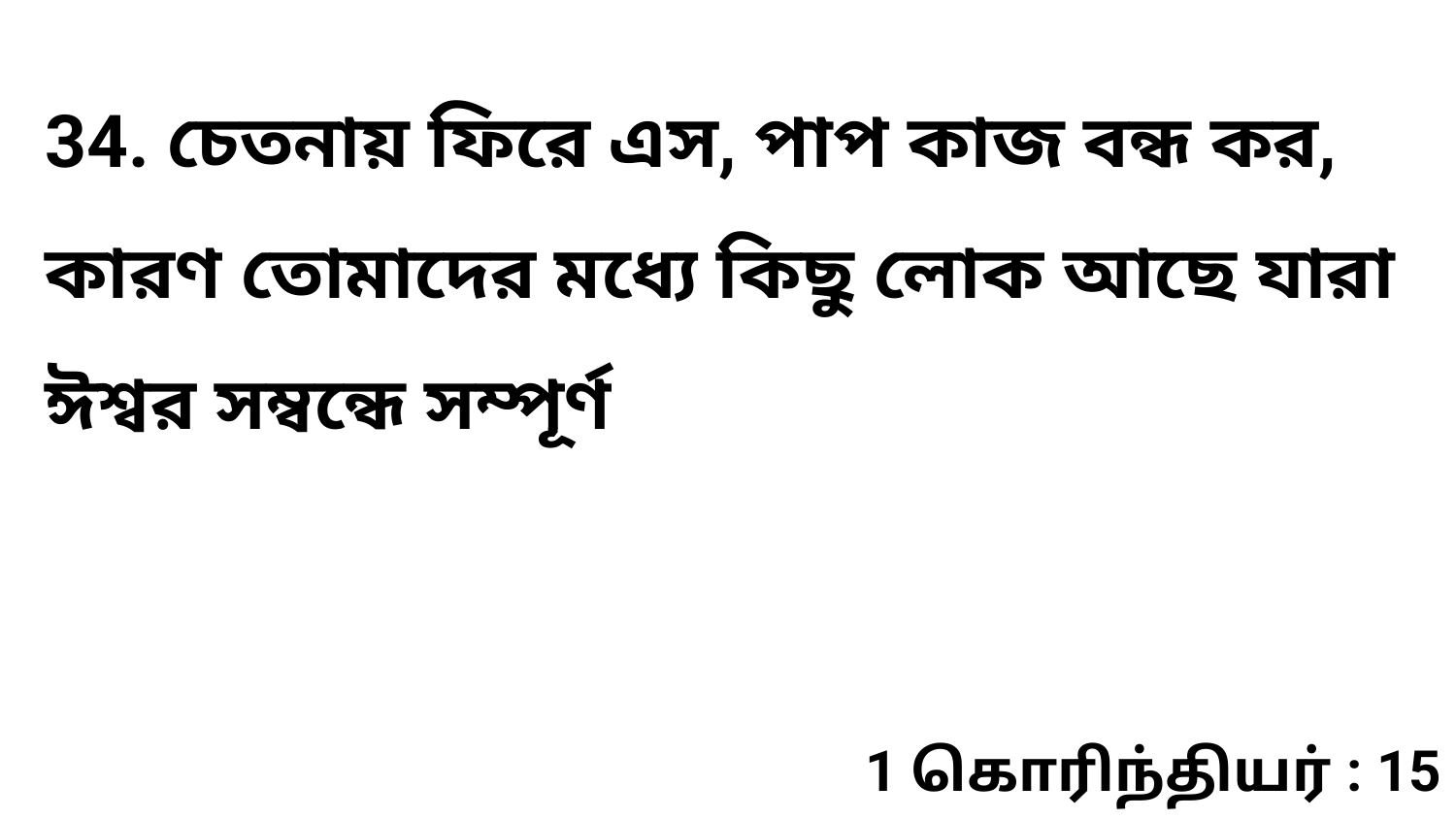

34. চেতনায় ফিরে এস, পাপ কাজ বন্ধ কর, কারণ তোমাদের মধ্যে কিছু লোক আছে যারা ঈশ্বর সম্বন্ধে সম্পূর্ণ
1 கொரிந்தியர் : 15